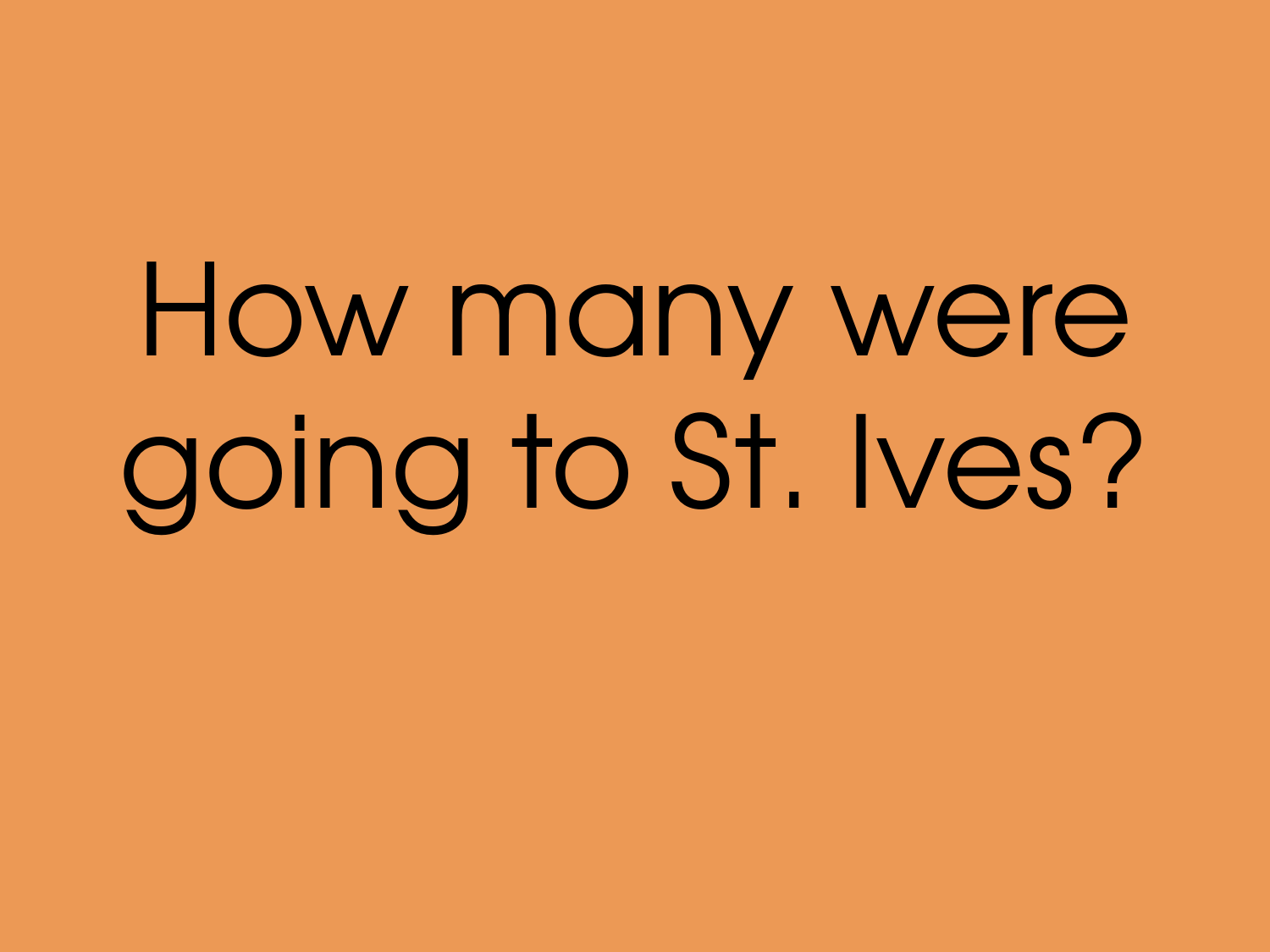

#
How many were going to St. Ives?